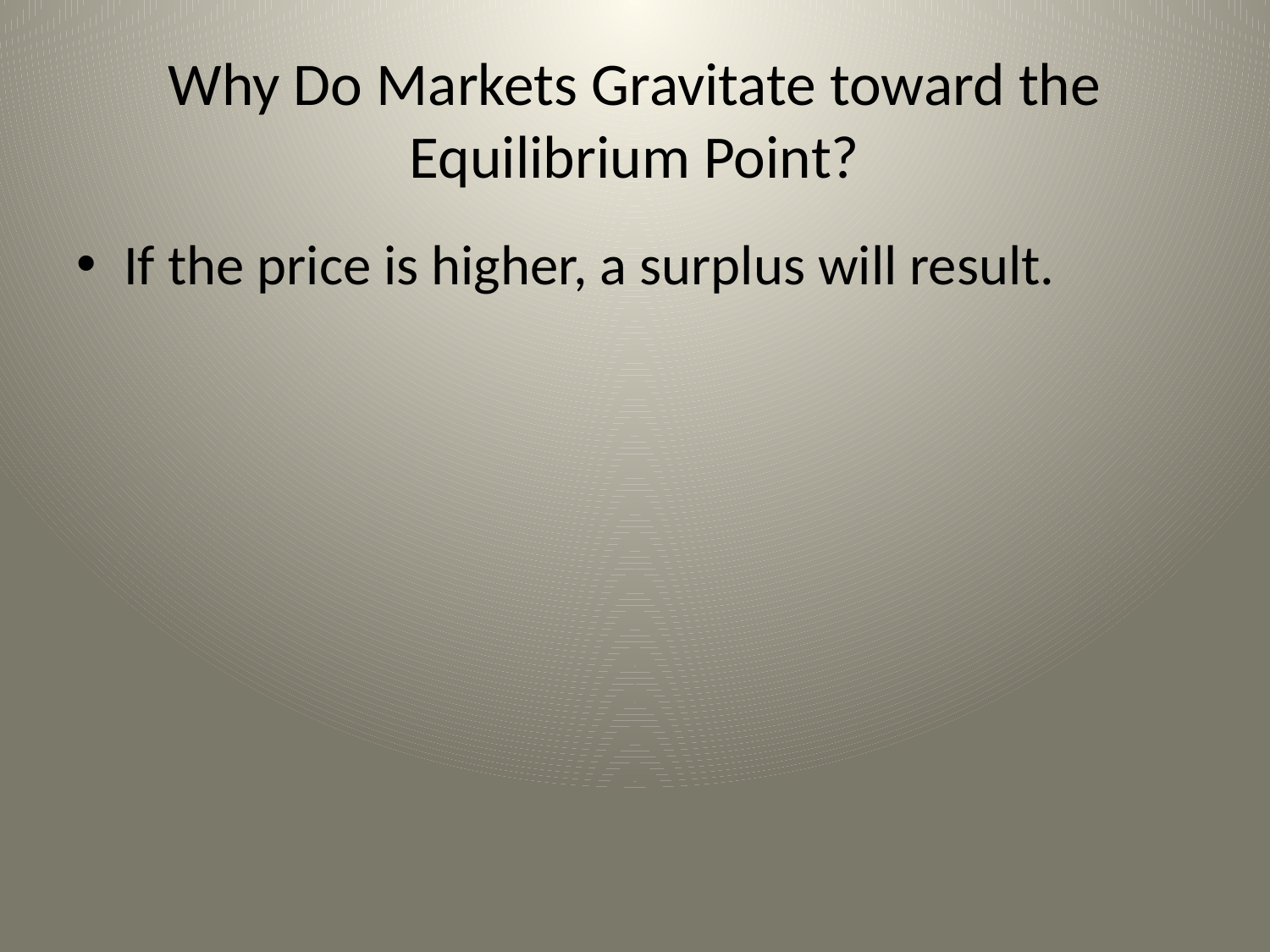

# Why Do Markets Gravitate toward the Equilibrium Point?
If the price is higher, a surplus will result.